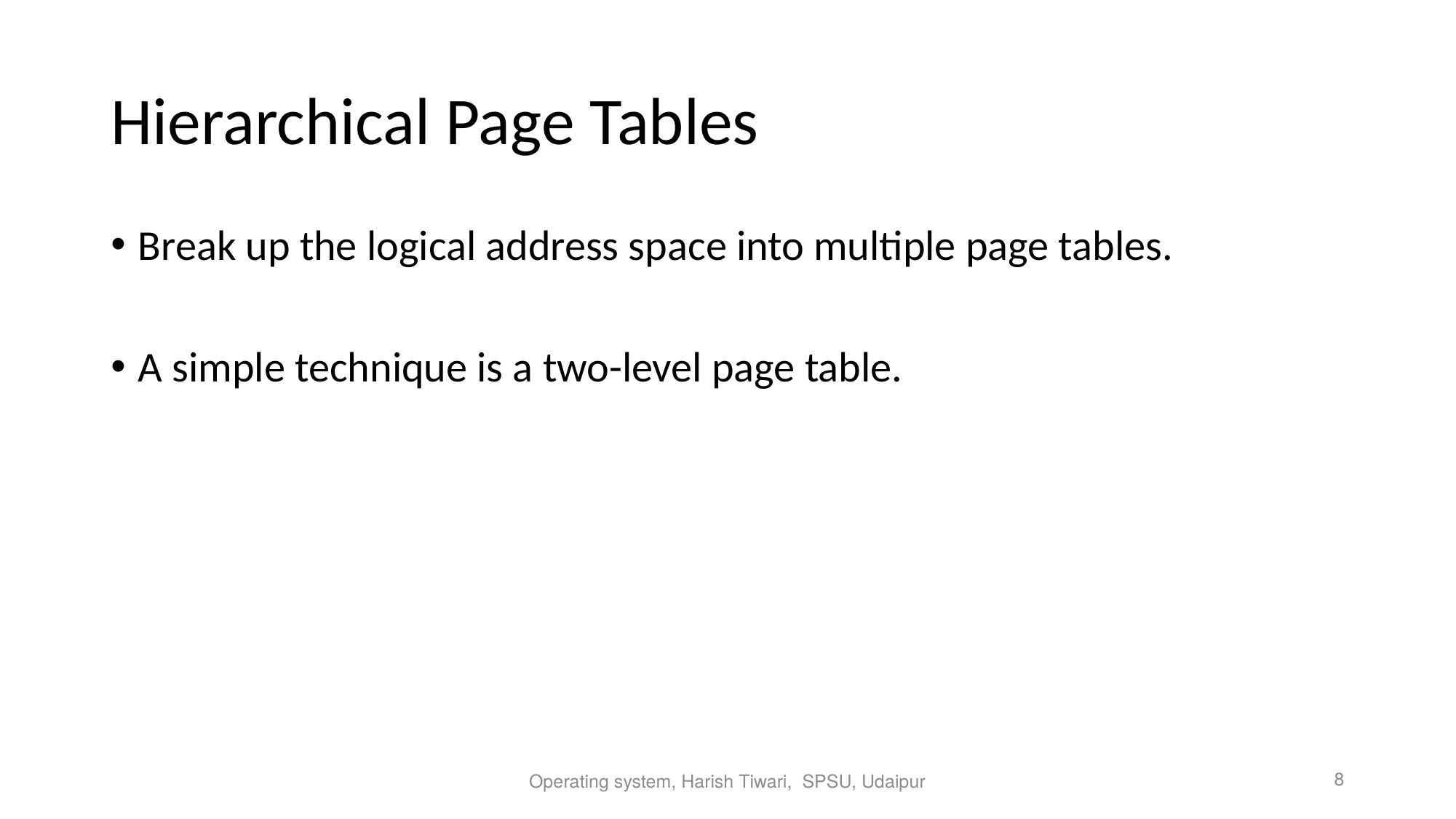

# Hierarchical Page Tables
Break up the logical address space into multiple page tables.

A simple technique is a two-level page table.
Operating system, Harish Tiwari,  SPSU, Udaipur
8